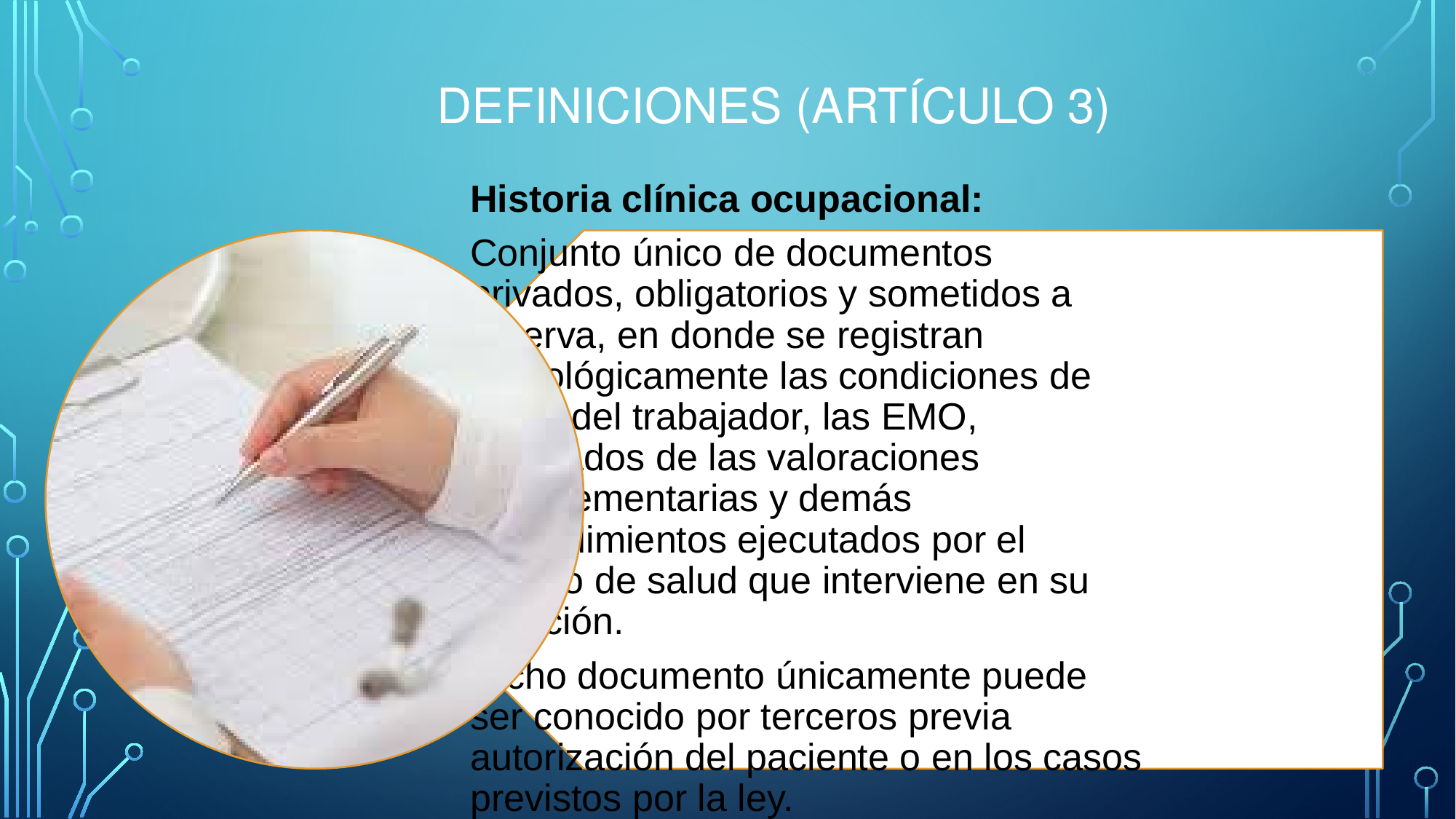

# Definiciones (Artículo 3)
Historia clínica ocupacional:
Conjunto único de documentos privados, obligatorios y sometidos a reserva, en donde se registran cronológicamente las condiciones de salud del trabajador, las EMO, resultados de las valoraciones complementarias y demás procedimientos ejecutados por el equipo de salud que interviene en su atención.
Dicho documento únicamente puede ser conocido por terceros previa autorización del paciente o en los casos previstos por la ley.